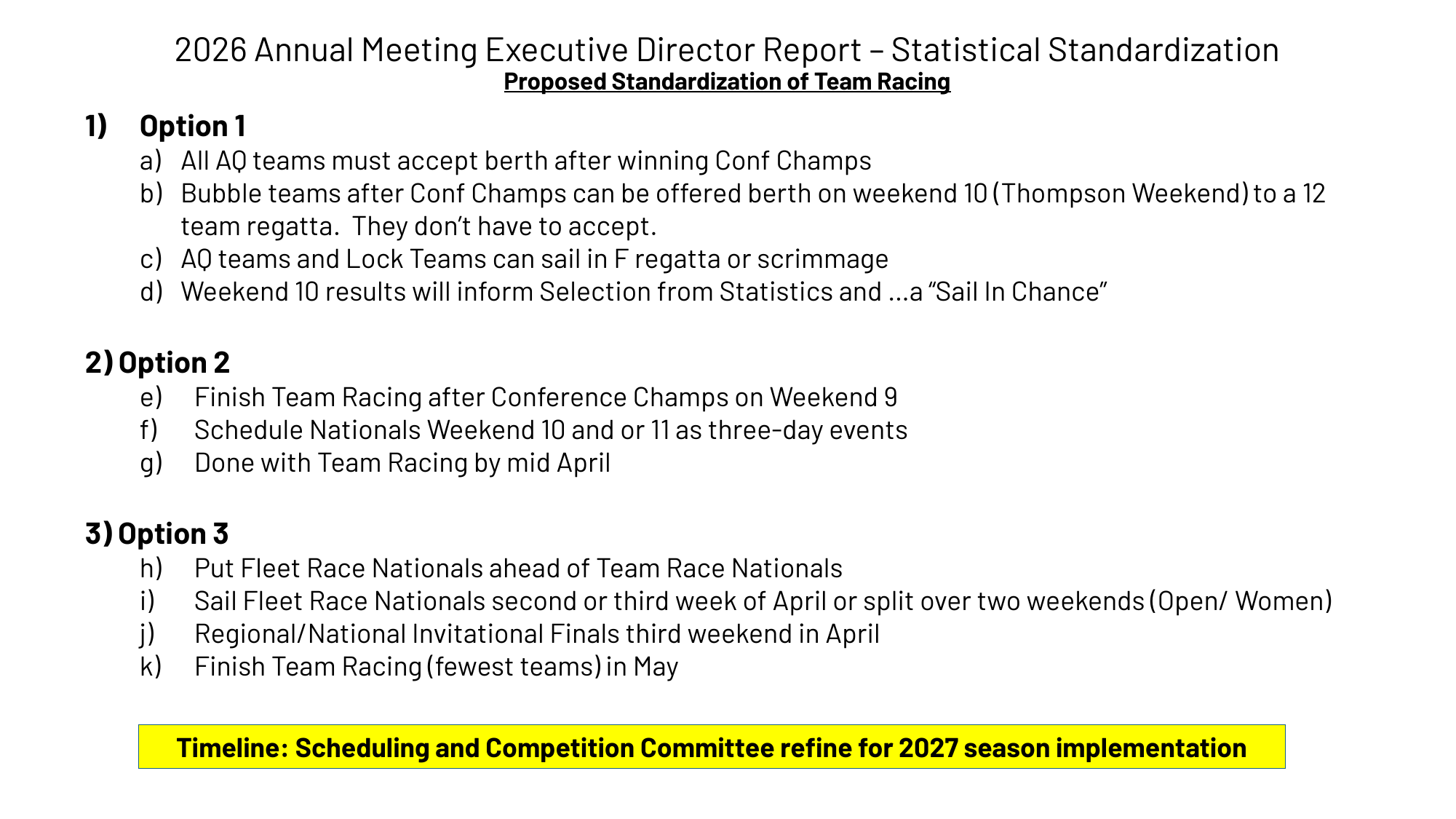

# 2026 Annual Meeting Executive Director Report – Statistical Standardization Proposed Standardization of Team Racing
Option 1
All AQ teams must accept berth after winning Conf Champs
Bubble teams after Conf Champs can be offered berth on weekend 10 (Thompson Weekend) to a 12 team regatta.  They don’t have to accept.
AQ teams and Lock Teams can sail in F regatta or scrimmage
Weekend 10 results will inform Selection from Statistics and …a “Sail In Chance”

2) Option 2
Finish Team Racing after Conference Champs on Weekend 9
Schedule Nationals Weekend 10 and or 11 as three-day events
Done with Team Racing by mid April

3) Option 3
Put Fleet Race Nationals ahead of Team Race Nationals
Sail Fleet Race Nationals second or third week of April or split over two weekends (Open/ Women)
Regional/National Invitational Finals third weekend in April
Finish Team Racing (fewest teams) in May

Timeline: Scheduling and Competition Committee refine for 2027 season implementation